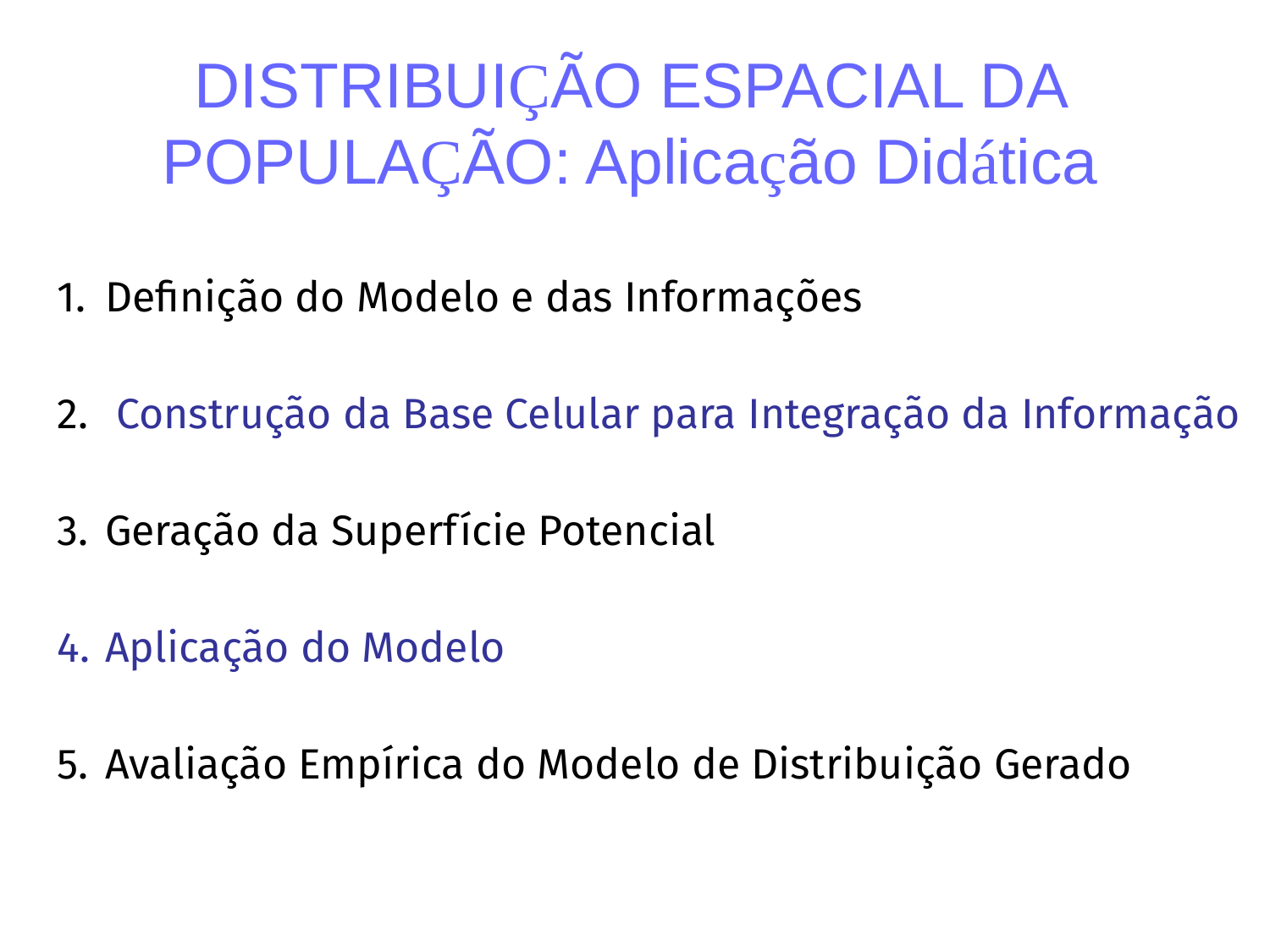

DISTRIBUIÇÃO ESPACIAL DA POPULAÇÃO: Aplicação Didática
Definição do Modelo e das Informações

 Construção da Base Celular para Integração da Informação

Geração da Superfície Potencial

Aplicação do Modelo

Avaliação Empírica do Modelo de Distribuição Gerado